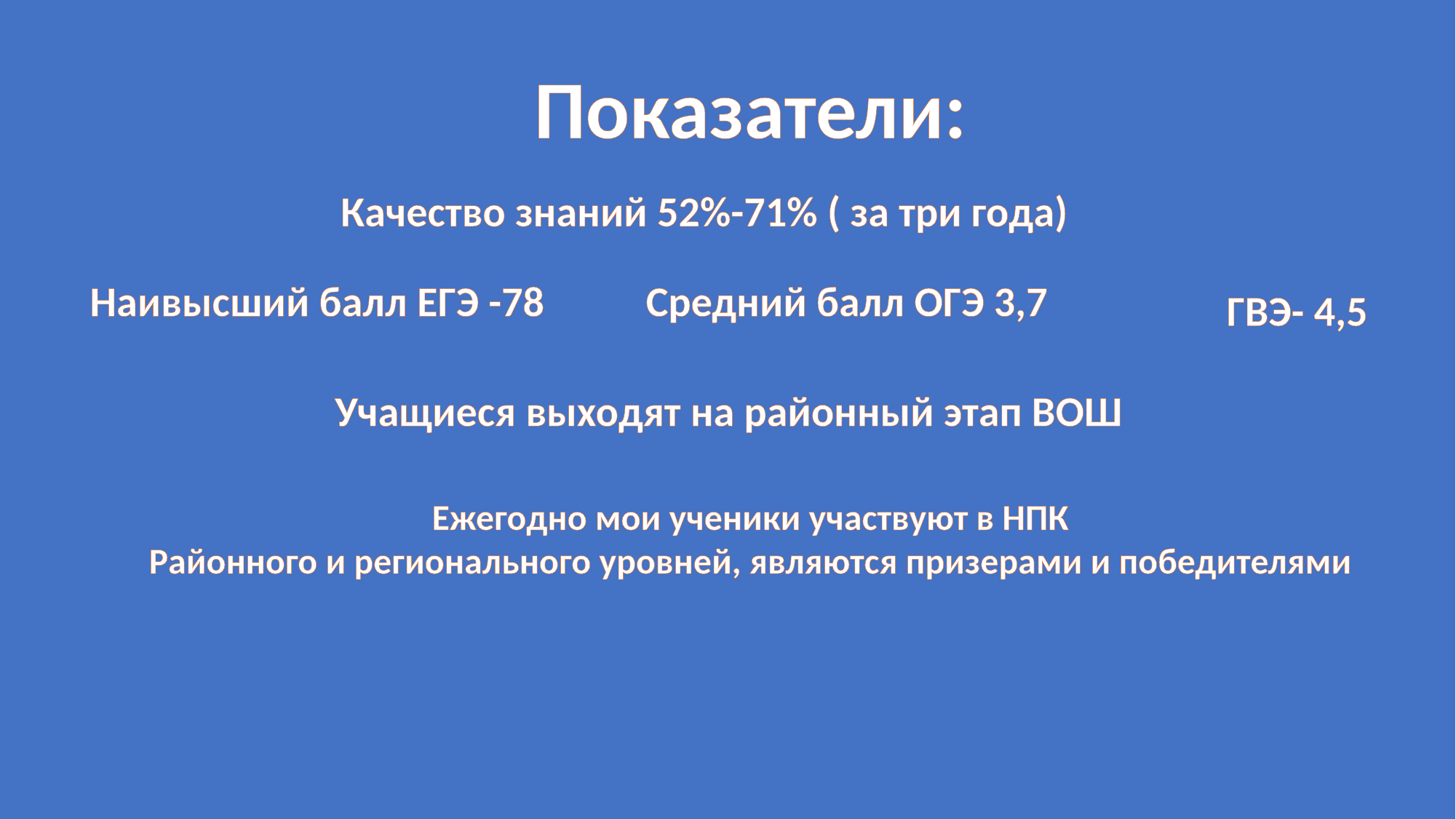

Показатели:
Качество знаний 52%-71% ( за три года)
Наивысший балл ЕГЭ -78
Средний балл ОГЭ 3,7
ГВЭ- 4,5
Учащиеся выходят на районный этап ВОШ
Ежегодно мои ученики участвуют в НПК
Районного и регионального уровней, являются призерами и победителями